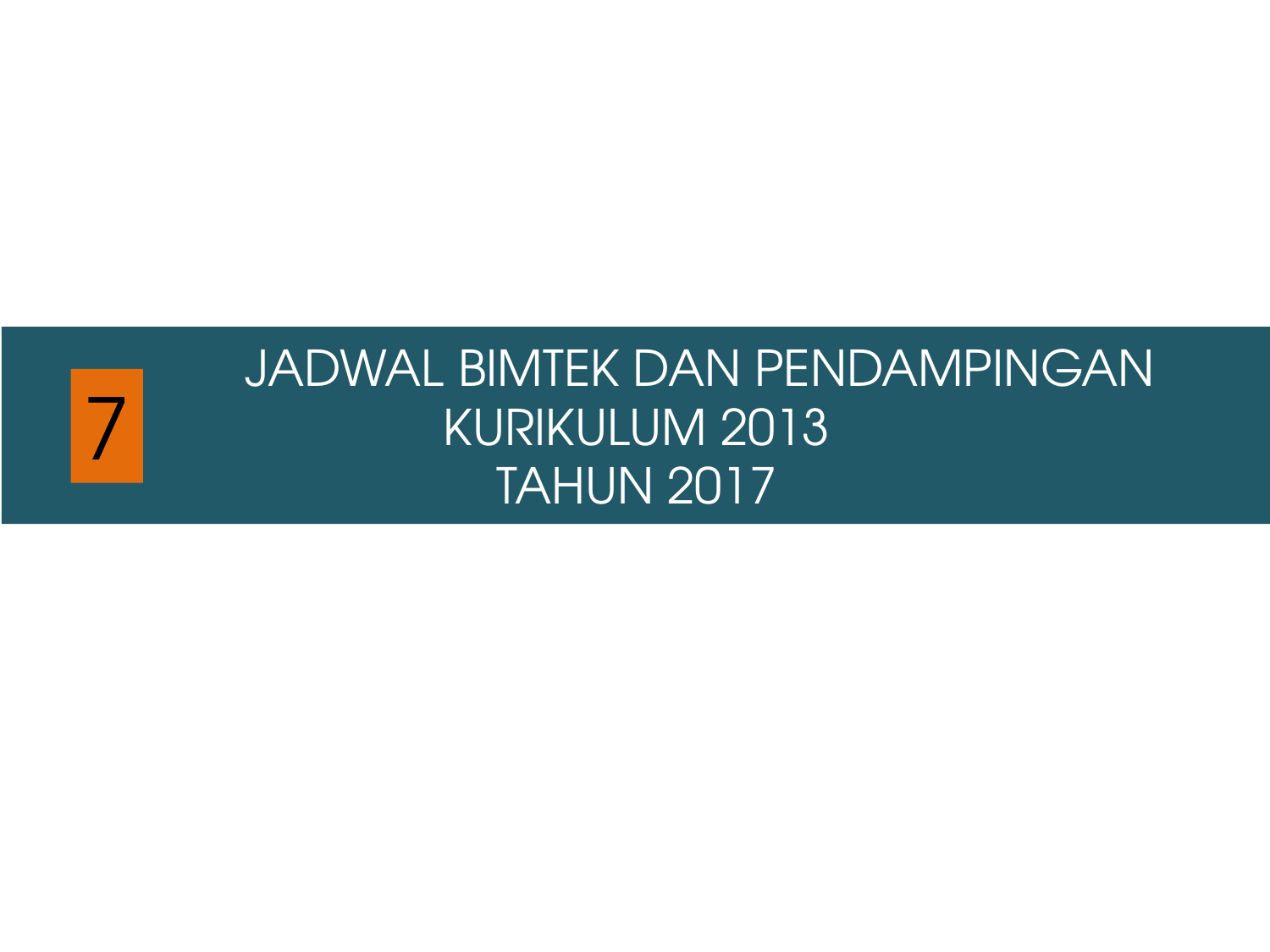

# JADWAL BIMTEK DAN PENDAMPINGAN KURIKULUM 2013 TAHUN 2017
7